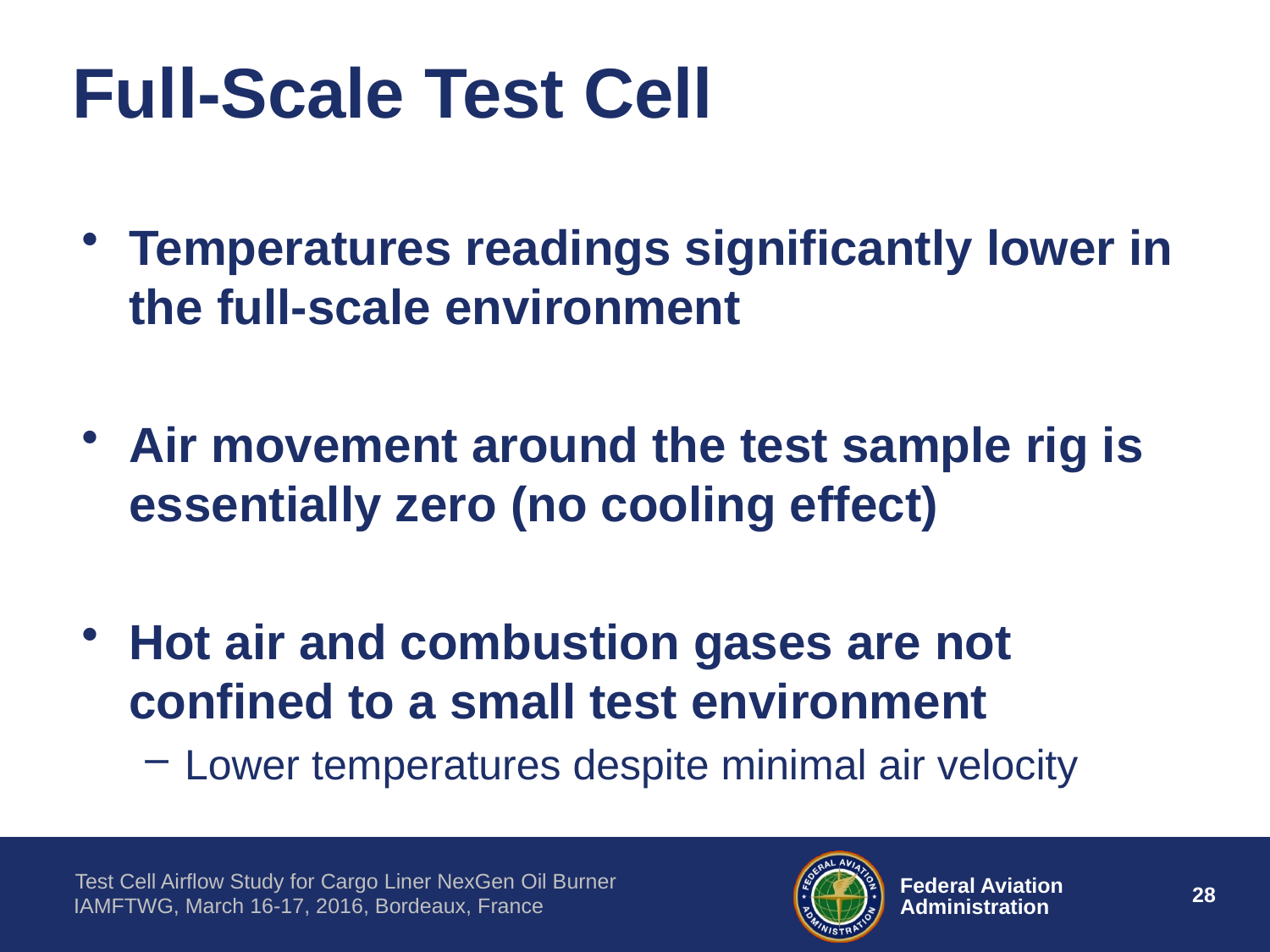

# Full-Scale Test Cell
Temperatures readings significantly lower in the full-scale environment

Air movement around the test sample rig is essentially zero (no cooling effect)

Hot air and combustion gases are not confined to a small test environment
Lower temperatures despite minimal air velocity